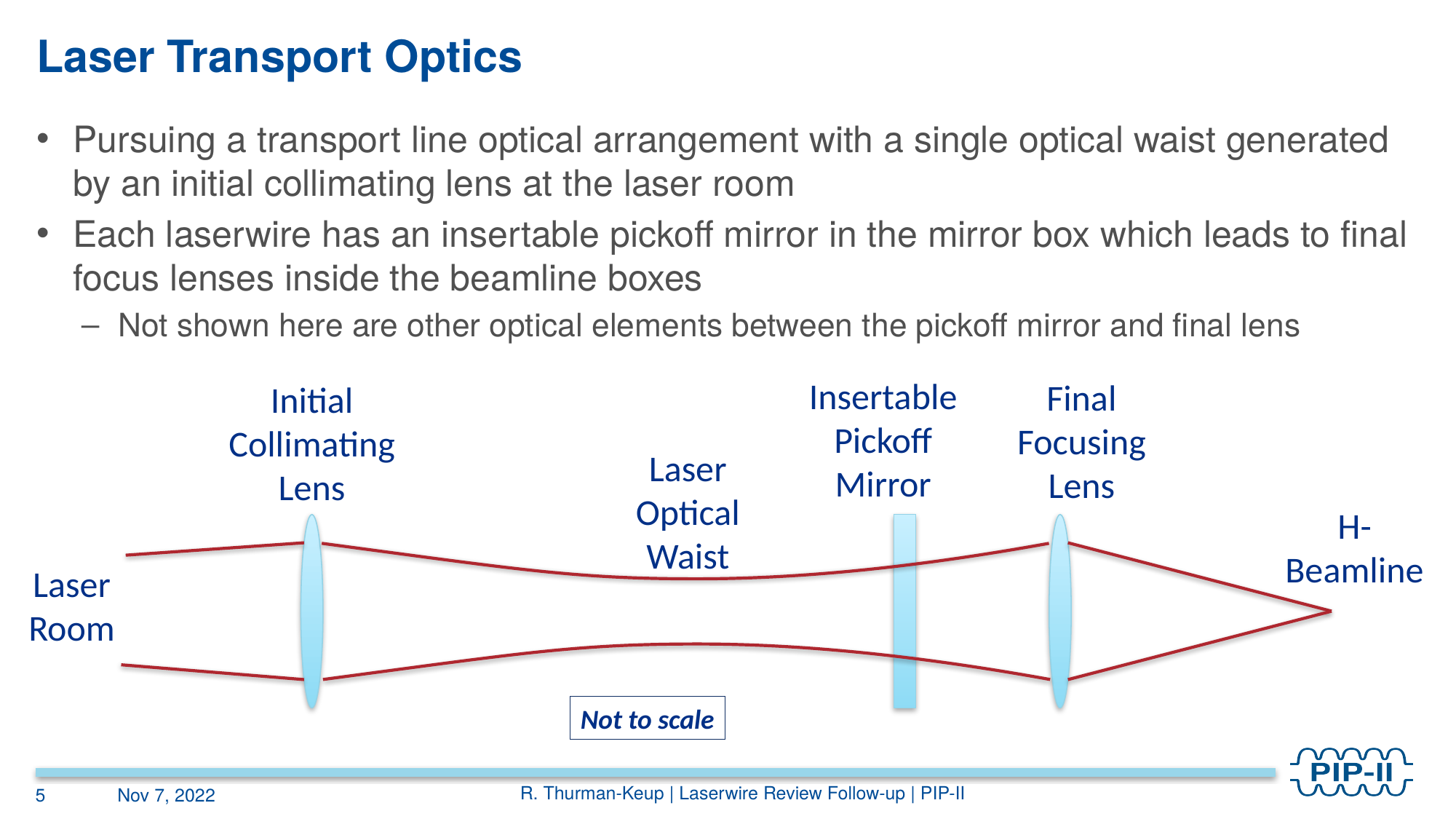

# Laser Transport Optics
Pursuing a transport line optical arrangement with a single optical waist generated by an initial collimating lens at the laser room
Each laserwire has an insertable pickoff mirror in the mirror box which leads to final focus lenses inside the beamline boxes
Not shown here are other optical elements between the pickoff mirror and final lens
Insertable Pickoff Mirror
Final
Focusing Lens
Initial
Collimating
Lens
Laser
Optical
Waist
H-
Beamline

Laser
Room
Not to scale
R. Thurman-Keup | Laserwire Review Follow-up | PIP-II
5
Nov 7, 2022